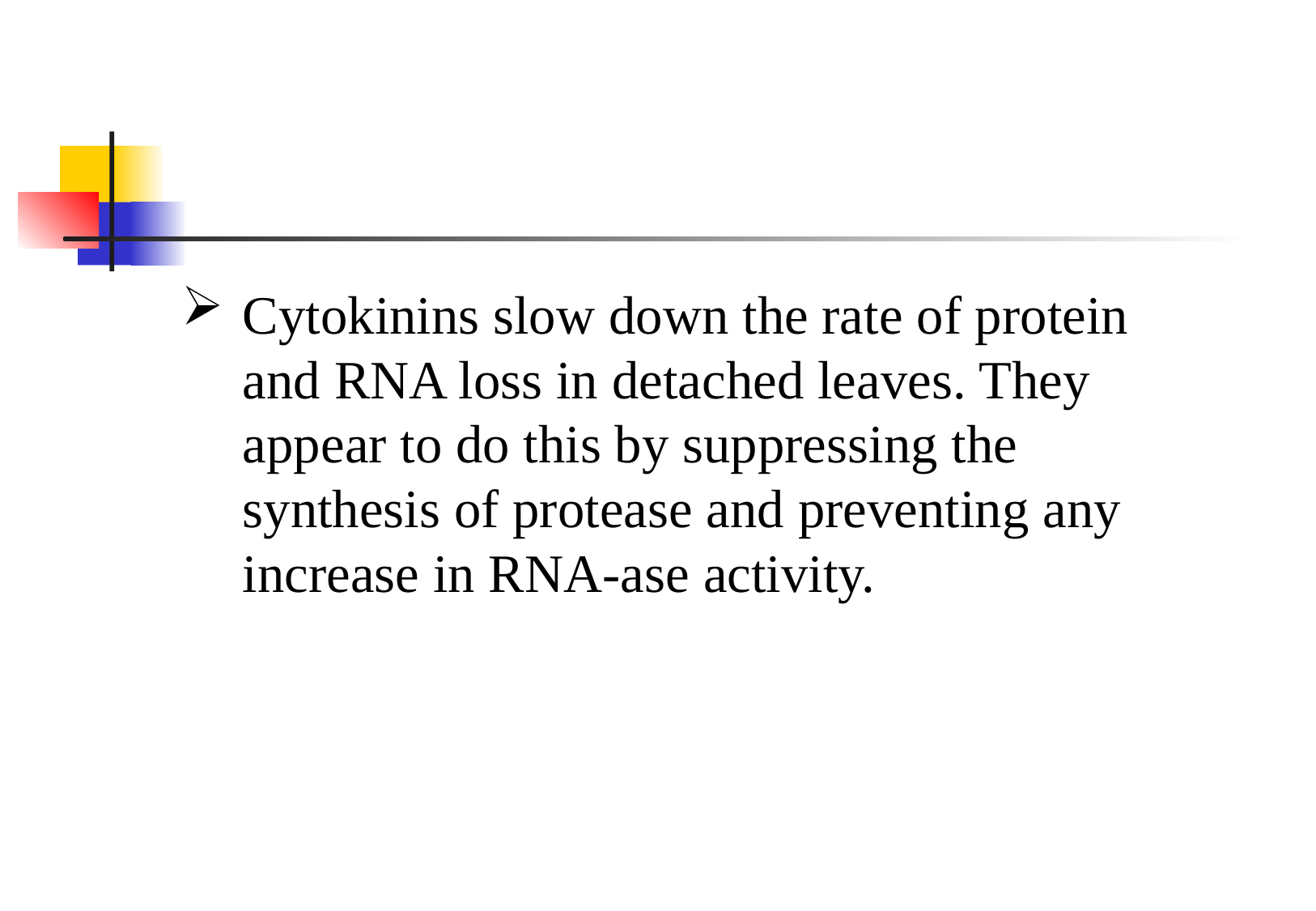

Cytokinins slow down the rate of protein and RNA loss in detached leaves. They appear to do this by suppressing the synthesis of protease and preventing any increase in RNA-ase activity.